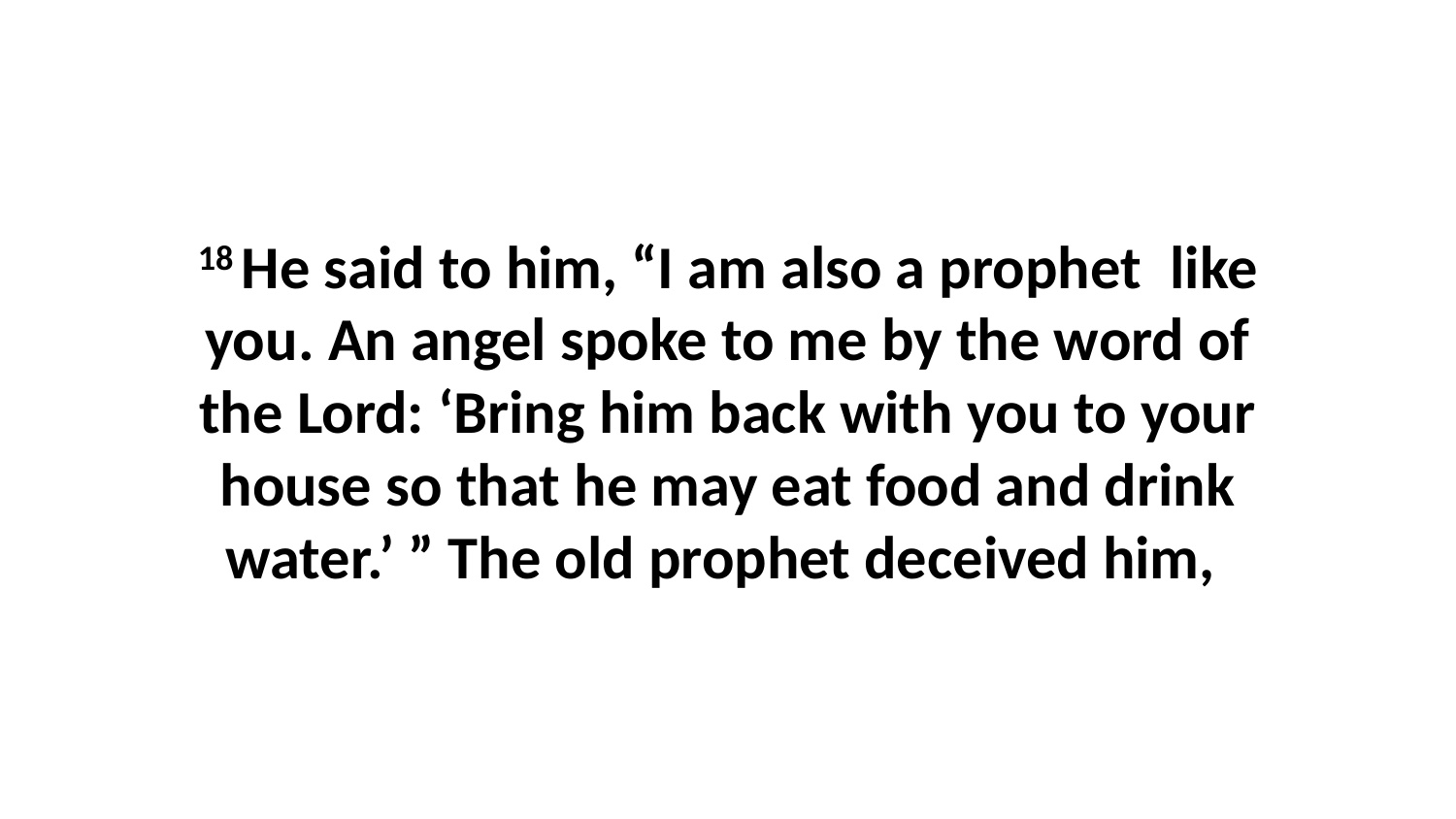

18 He said to him, “I am also a prophet  like you. An angel spoke to me by the word of the Lord: ‘Bring him back with you to your house so that he may eat food and drink water.’ ” The old prophet deceived him,